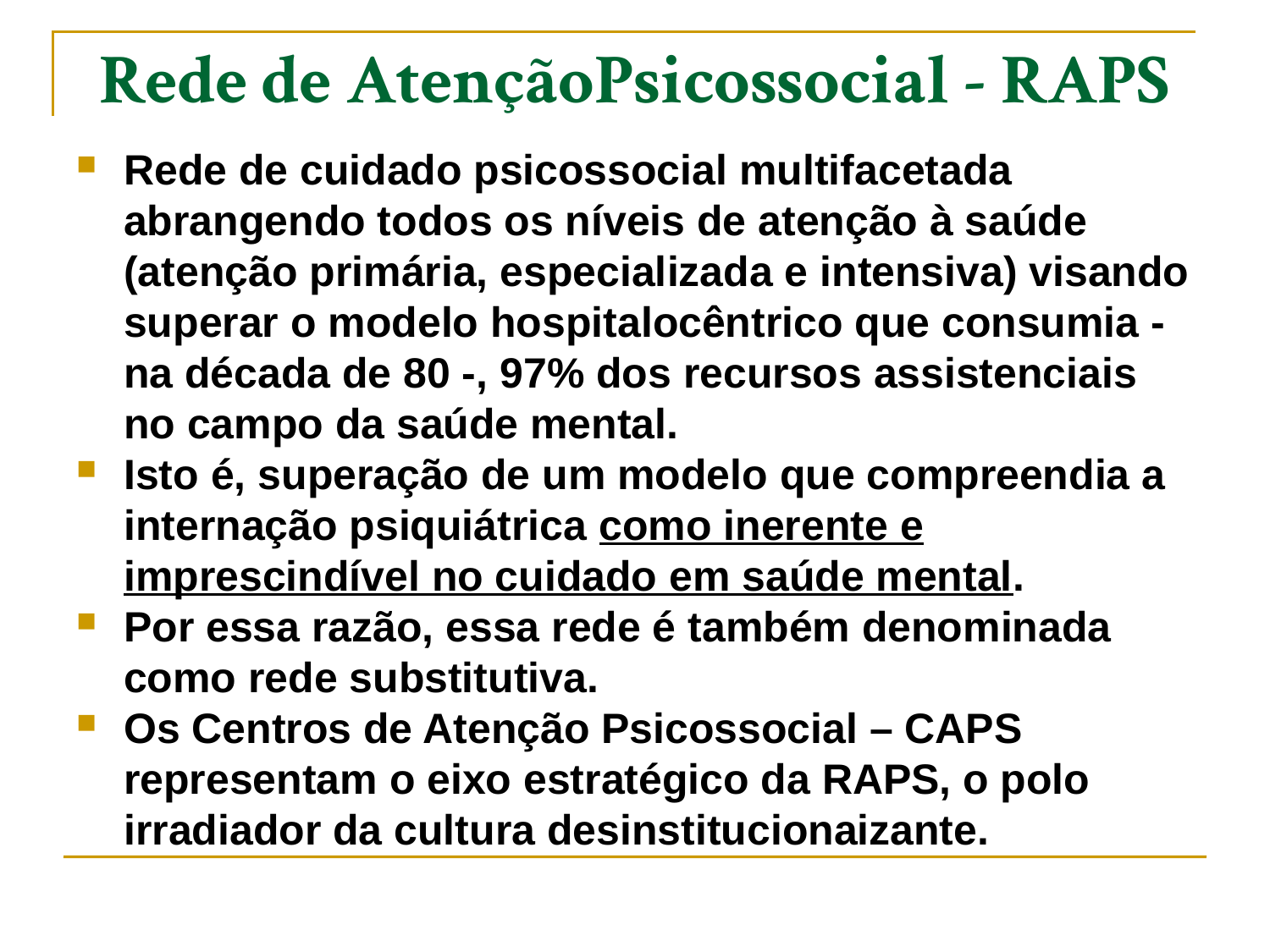

# Rede de AtençãoPsicossocial - RAPS
Rede de cuidado psicossocial multifacetada abrangendo todos os níveis de atenção à saúde (atenção primária, especializada e intensiva) visando superar o modelo hospitalocêntrico que consumia - na década de 80 -, 97% dos recursos assistenciais no campo da saúde mental.
Isto é, superação de um modelo que compreendia a internação psiquiátrica como inerente e imprescindível no cuidado em saúde mental.
Por essa razão, essa rede é também denominada como rede substitutiva.
Os Centros de Atenção Psicossocial – CAPS representam o eixo estratégico da RAPS, o polo irradiador da cultura desinstitucionaizante.